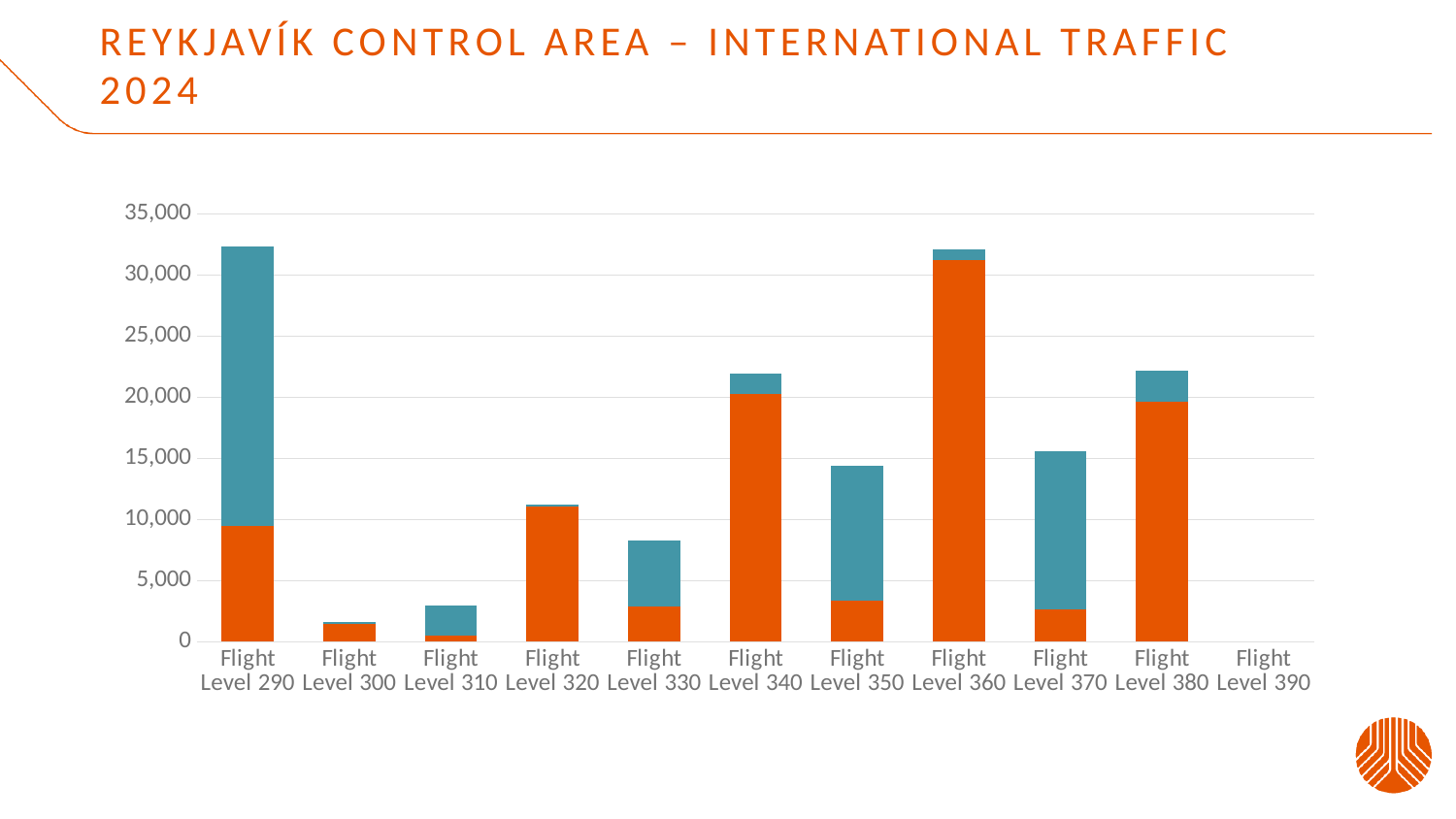

# Reykjavík control area – international traffic 2024

[unsupported chart]